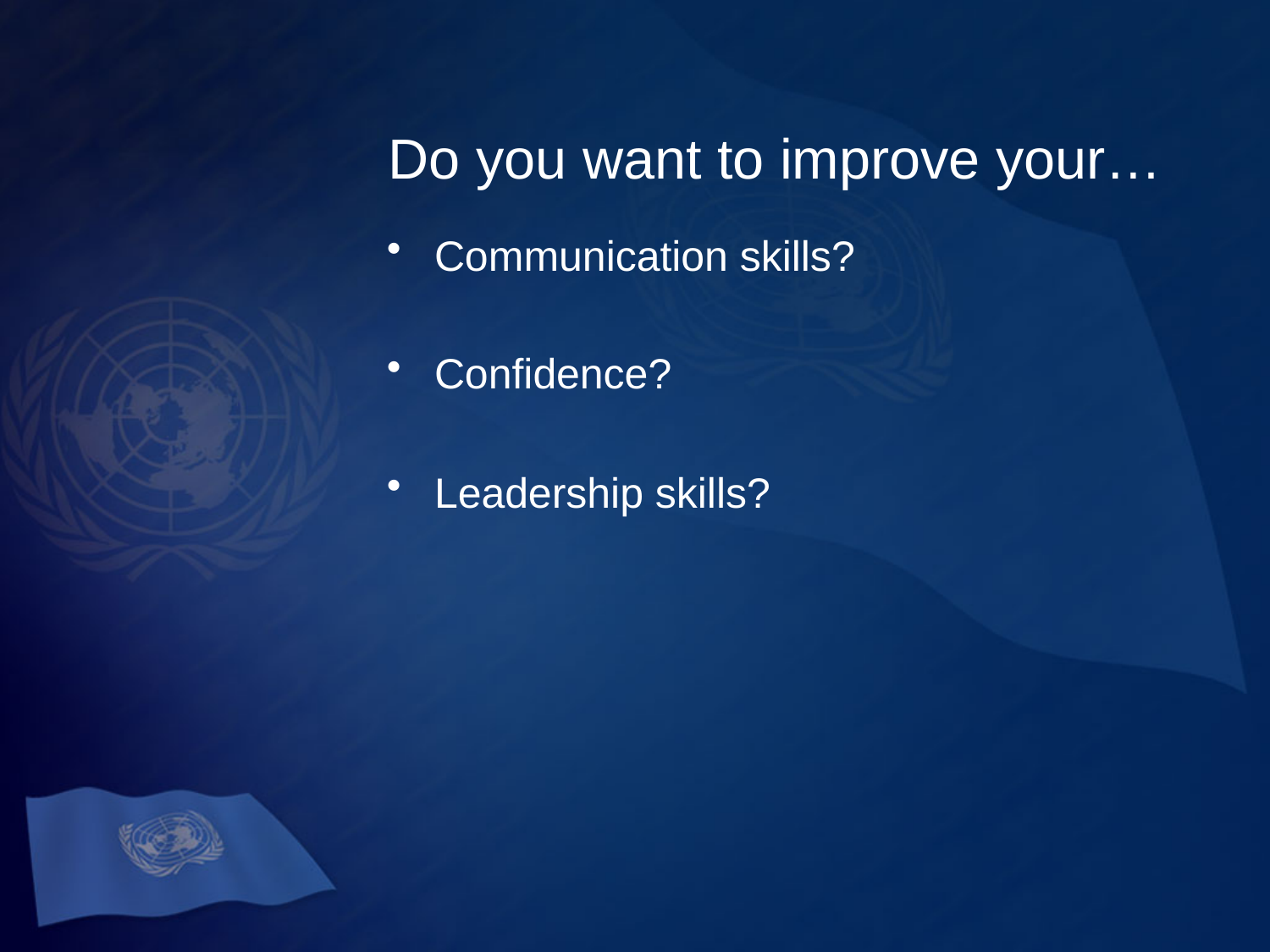

# Do you want to improve your…
Communication skills?

Confidence?

Leadership skills?